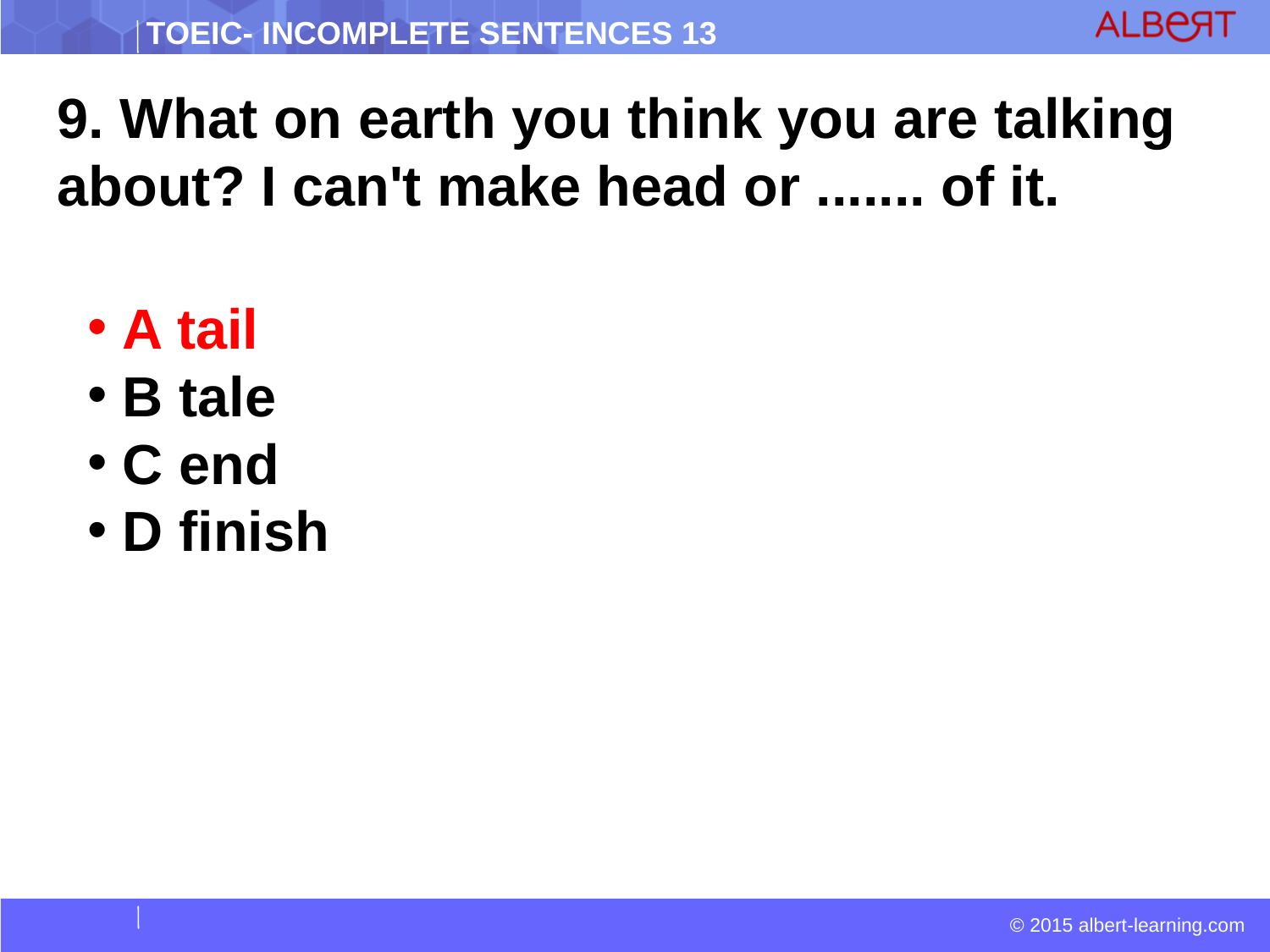

9. What on earth you think you are talking about? I can't make head or ....... of it.
 A tail
 B tale
 C end
 D finish